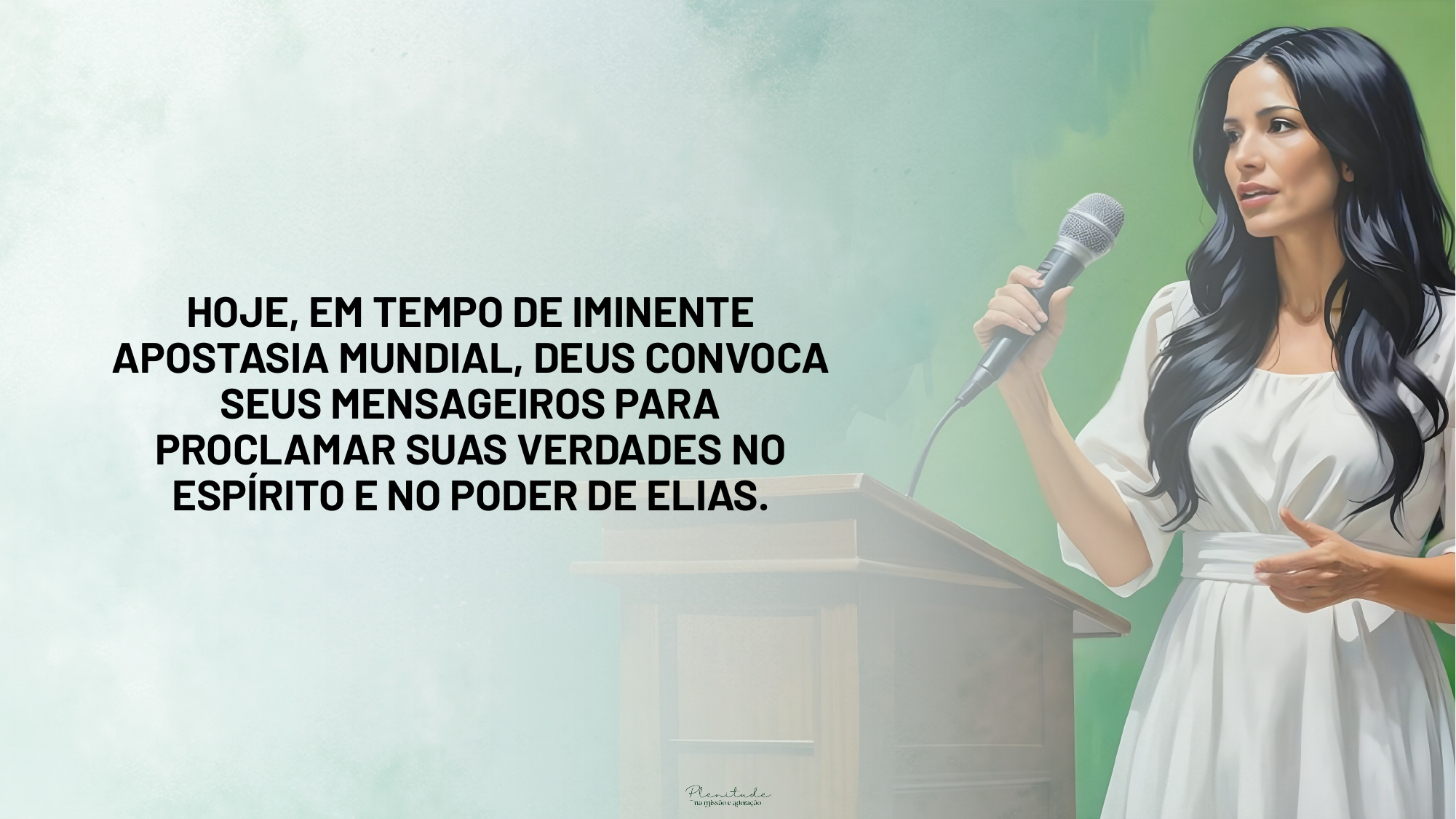

Hoje, em tempo de iminente apostasia mundial, Deus convoca Seus mensageiros para proclamar Suas verdades no espírito e no poder de Elias.